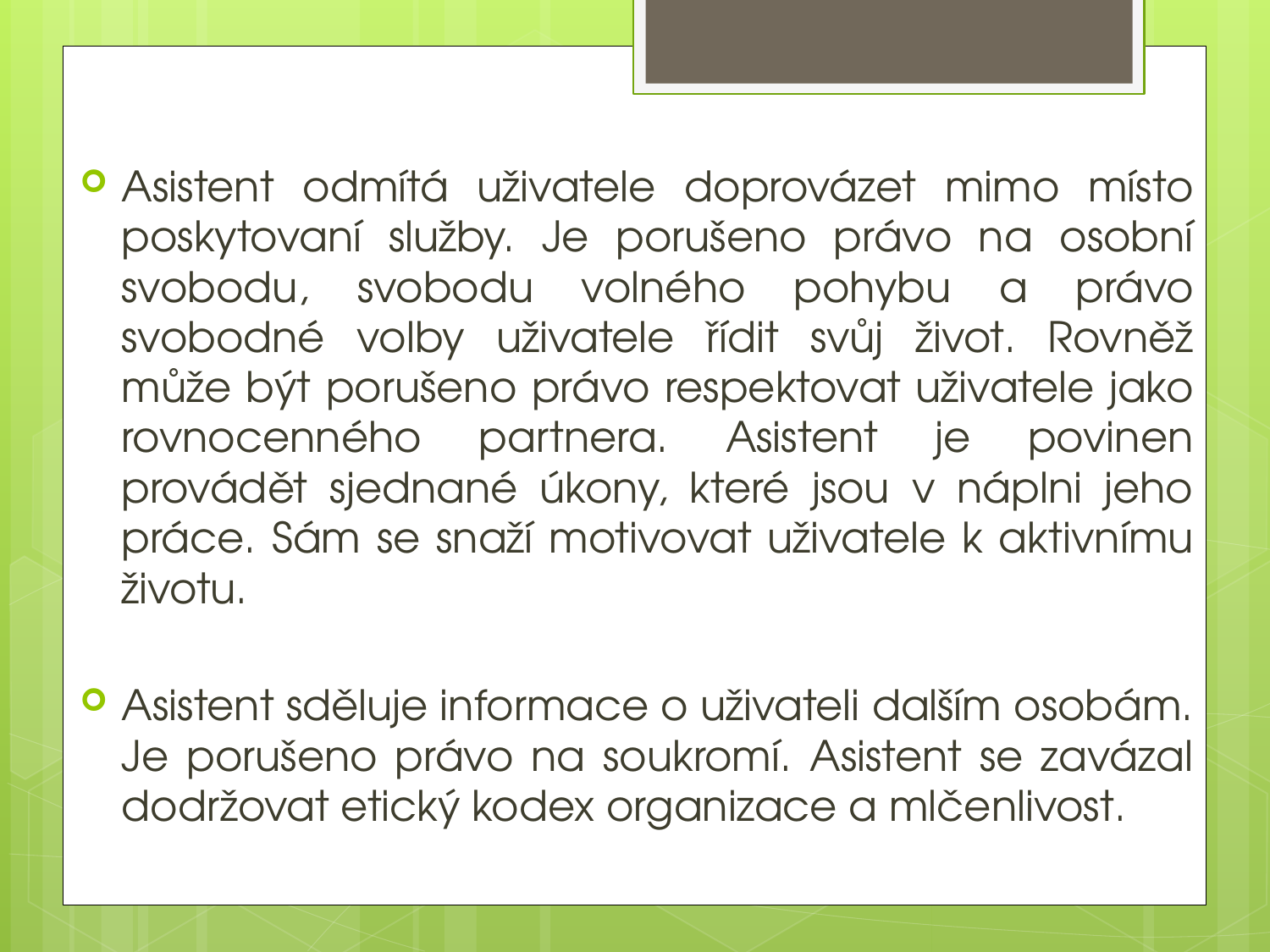

Asistent odmítá uživatele doprovázet mimo místo poskytovaní služby. Je porušeno právo na osobní svobodu, svobodu volného pohybu a právo svobodné volby uživatele řídit svůj život. Rovněž může být porušeno právo respektovat uživatele jako rovnocenného partnera. Asistent je povinen provádět sjednané úkony, které jsou v náplni jeho práce. Sám se snaží motivovat uživatele k aktivnímu životu.

Asistent sděluje informace o uživateli dalším osobám. Je porušeno právo na soukromí. Asistent se zavázal dodržovat etický kodex organizace a mlčenlivost.

#